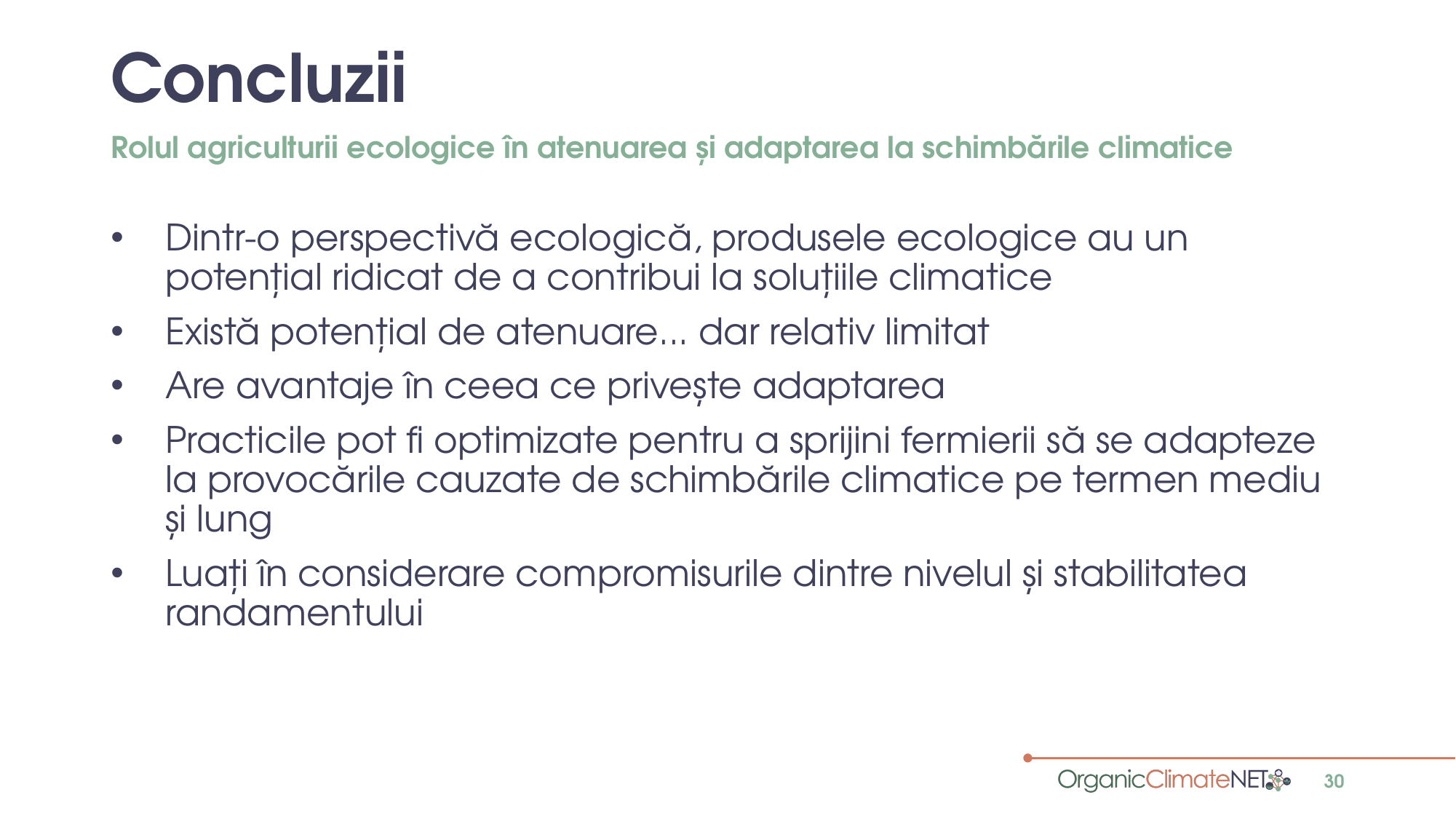

# Concluzii
Rolul agriculturii ecologice în atenuarea și adaptarea la schimbările climatice
Dintr-o perspectivă ecologică, produsele ecologice au un potențial ridicat de a contribui la soluțiile climatice
Există potențial de atenuare... dar relativ limitat
Are avantaje în ceea ce privește adaptarea
Practicile pot fi optimizate pentru a sprijini fermierii să se adapteze la provocările cauzate de schimbările climatice pe termen mediu și lung
Luați în considerare compromisurile dintre nivelul și stabilitatea randamentului
30